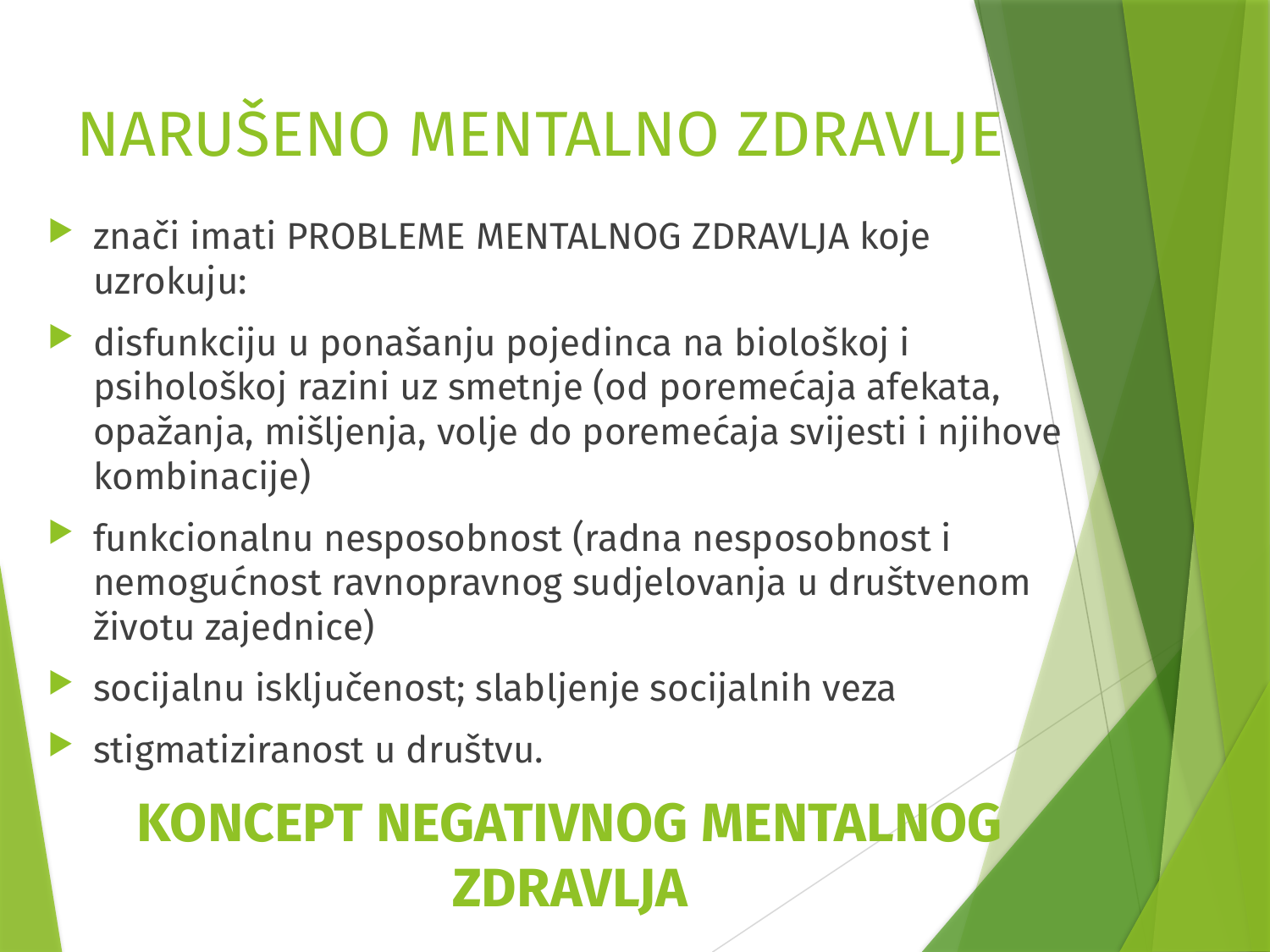

# NARUŠENO MENTALNO ZDRAVLJE
znači imati PROBLEME MENTALNOG ZDRAVLJA koje uzrokuju:
disfunkciju u ponašanju pojedinca na biološkoj i psihološkoj razini uz smetnje (od poremećaja afekata, opažanja, mišljenja, volje do poremećaja svijesti i njihove kombinacije)
funkcionalnu nesposobnost (radna nesposobnost i nemogućnost ravnopravnog sudjelovanja u društvenom životu zajednice)
socijalnu isključenost; slabljenje socijalnih veza
stigmatiziranost u društvu.
KONCEPT NEGATIVNOG MENTALNOG ZDRAVLJA